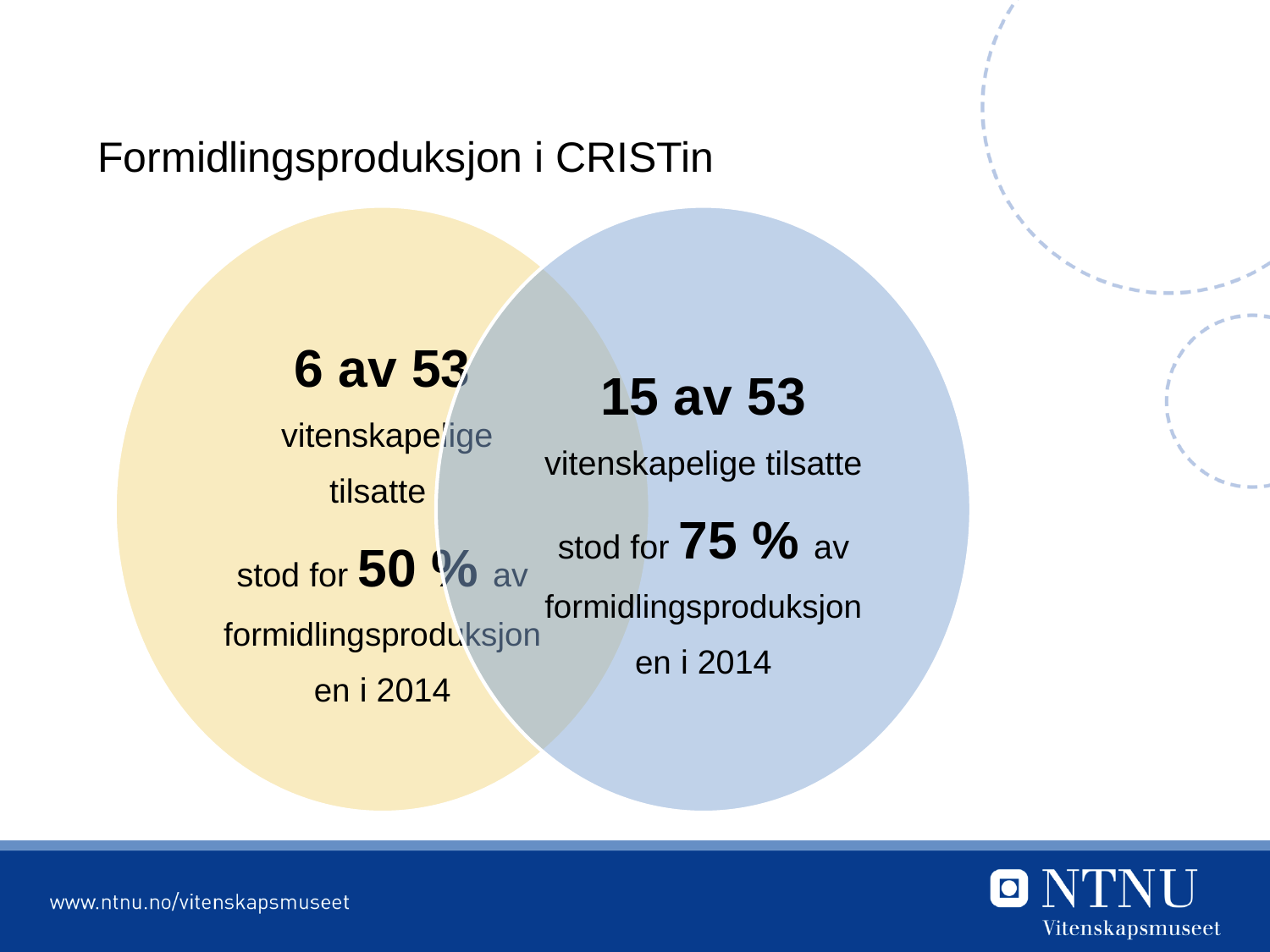

# Formidlingsproduksjon i CRISTin
6 av 53
 vitenskapelige tilsatte
stod for 50 % av formidlingsproduksjonen i 2014
15 av 53 vitenskapelige tilsatte stod for 75 % av formidlingsproduksjonen i 2014